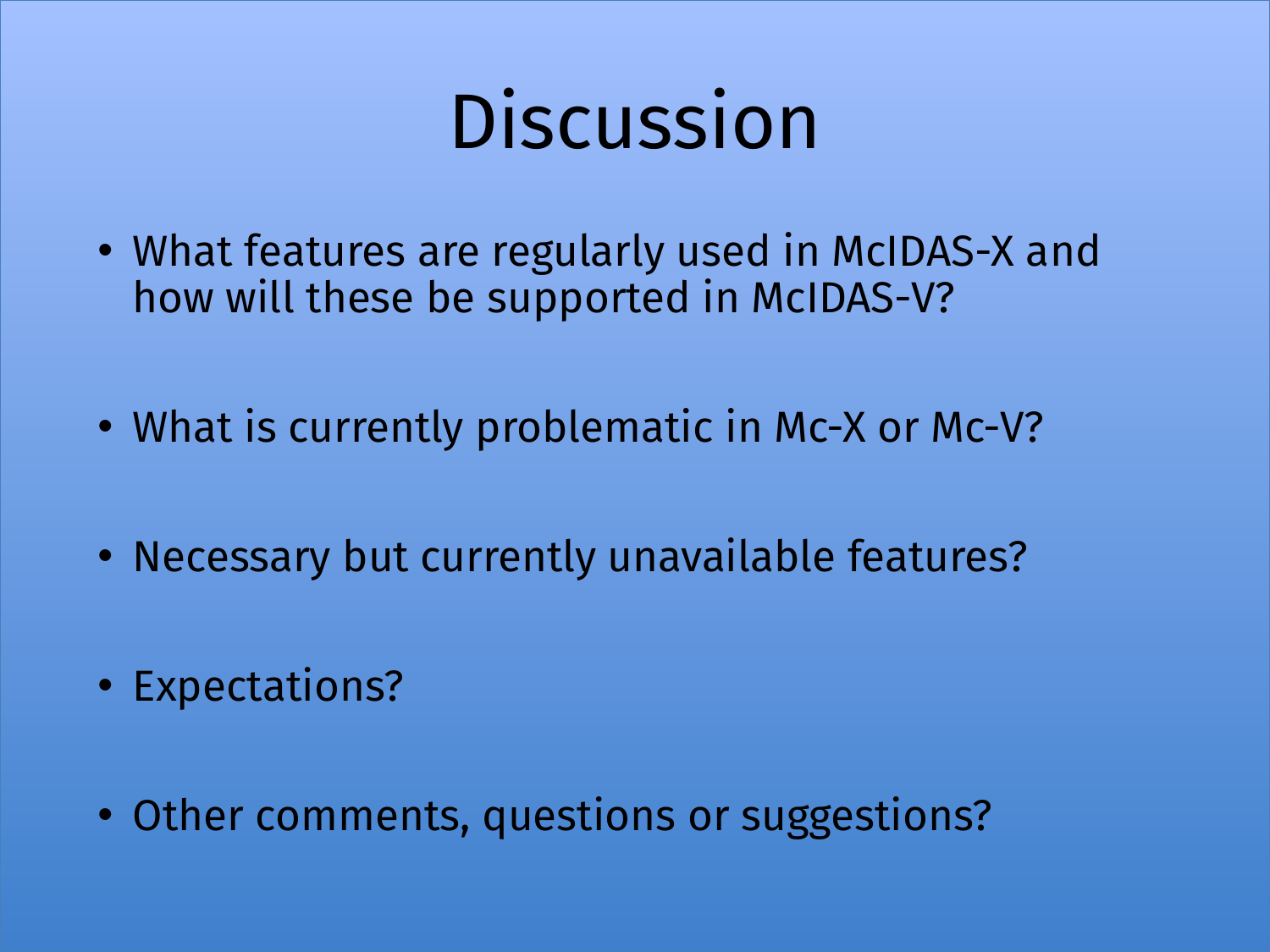

# Discussion
What features are regularly used in McIDAS-X and how will these be supported in McIDAS-V?

What is currently problematic in Mc-X or Mc-V?

Necessary but currently unavailable features?

Expectations?

Other comments, questions or suggestions?